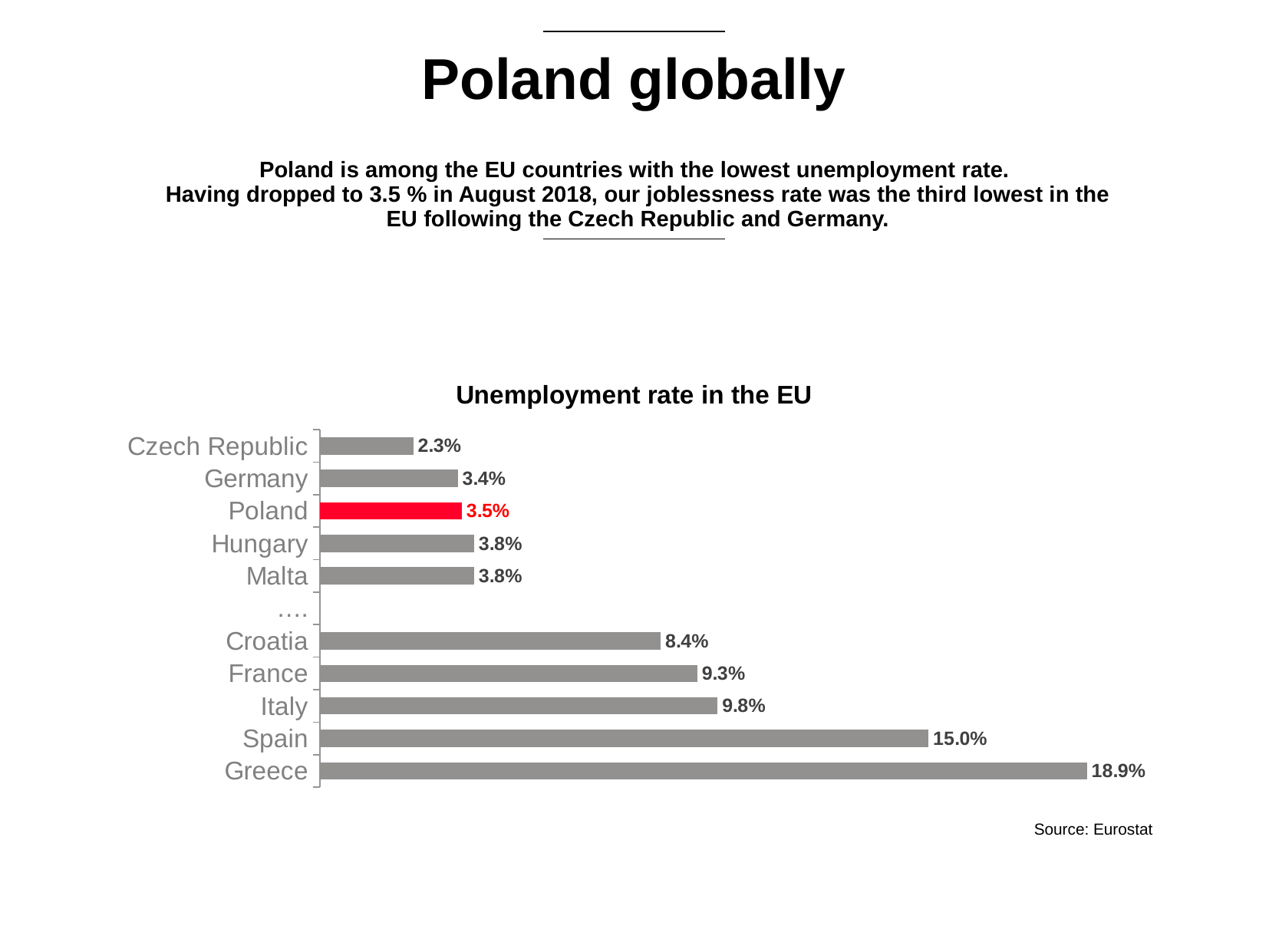

# Poland globally
Poland is among the EU countries with the lowest unemployment rate.
Having dropped to 3.5 % in August 2018, our joblessness rate was the third lowest in the EU following the Czech Republic and Germany.

### Chart: Unemployment rate in the EU

| Category | (% of share) |
|---|---|
| Czech Republic | 0.023 |
| Germany | 0.034 |
| Poland | 0.035 |
| Hungary | 0.038 |
| Malta | 0.038 |
| …. | None |
| Croatia | 0.084 |
| France | 0.093 |
| Italy | 0.098 |
| Spain | 0.15 |
| Greece | 0.189 |
Source: Eurostat